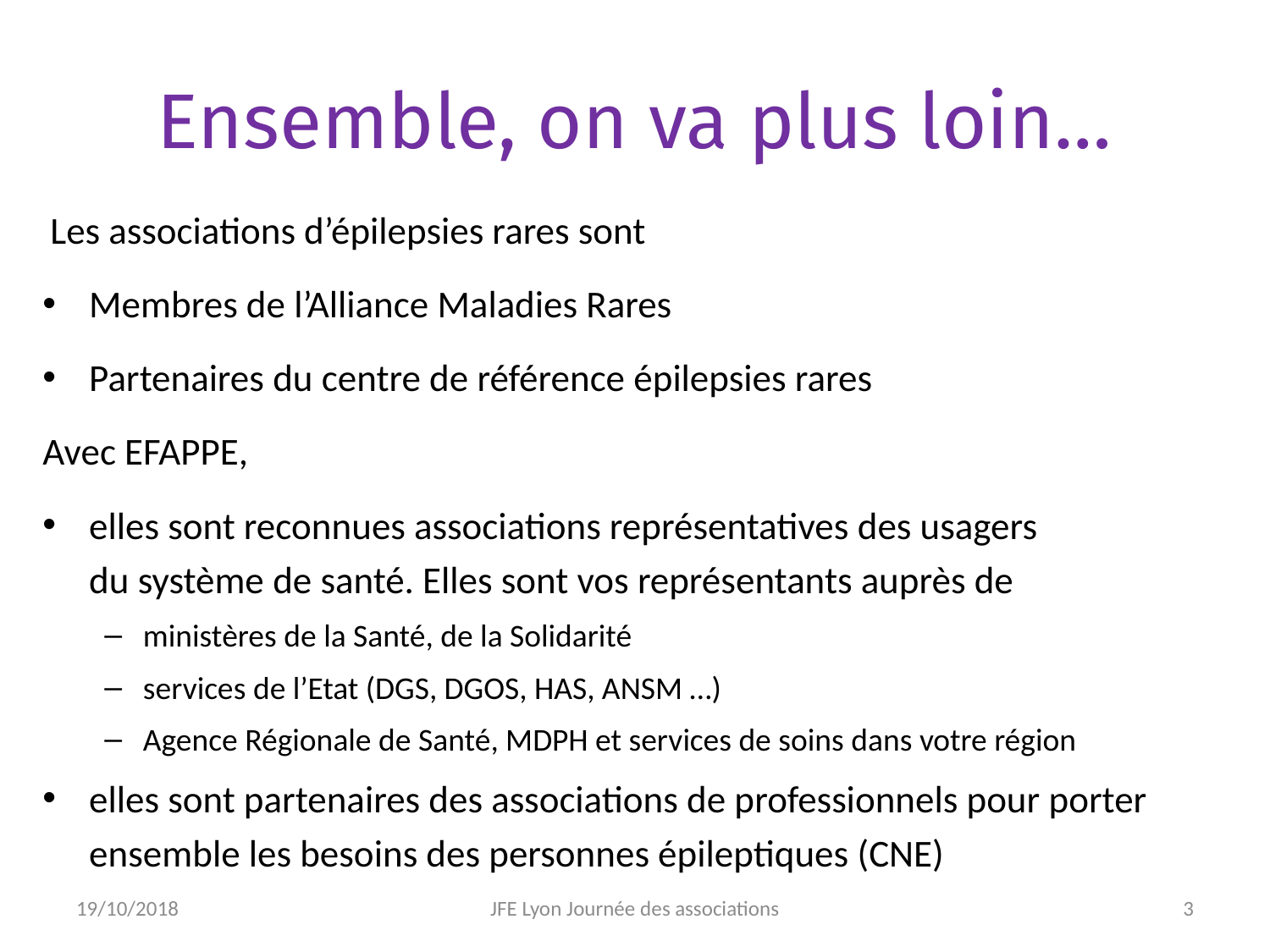

# Ensemble, on va plus loin…
Les associations d’épilepsies rares sont
Membres de l’Alliance Maladies Rares
Partenaires du centre de référence épilepsies rares
Avec EFAPPE,
elles sont reconnues associations représentatives des usagers
du système de santé. Elles sont vos représentants auprès de
ministères de la Santé, de la Solidarité
services de l’Etat (DGS, DGOS, HAS, ANSM …)
Agence Régionale de Santé, MDPH et services de soins dans votre région
elles sont partenaires des associations de professionnels pour porter ensemble les besoins des personnes épileptiques (CNE)

19/10/2018
JFE Lyon Journée des associations
3